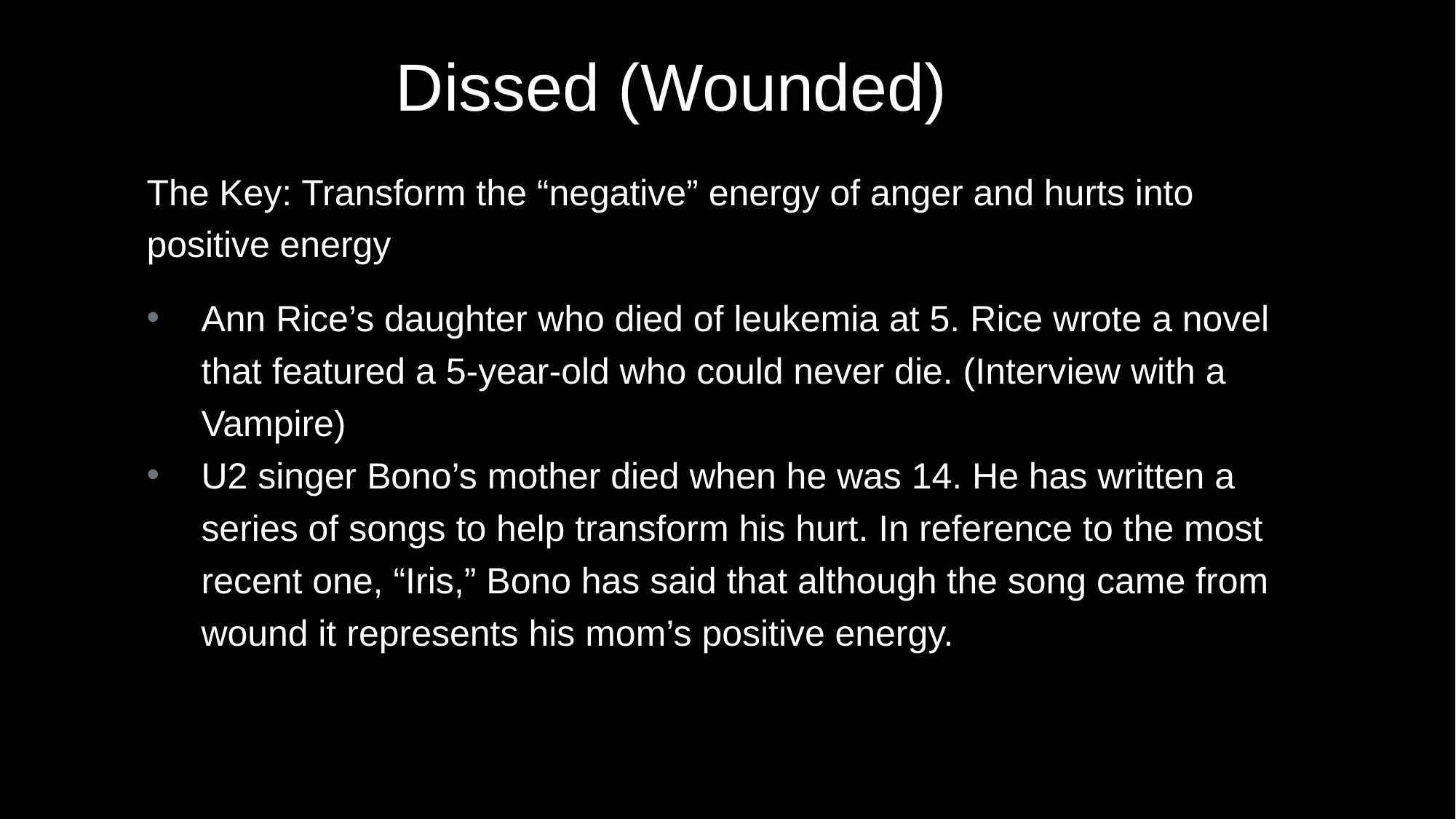

# Dissed (Wounded)
The Key: Transform the “negative” energy of anger and hurts into positive energy

Ann Rice’s daughter who died of leukemia at 5. Rice wrote a novel that featured a 5-year-old who could never die. (Interview with a Vampire)
U2 singer Bono’s mother died when he was 14. He has written a series of songs to help transform his hurt. In reference to the most recent one, “Iris,” Bono has said that although the song came from wound it represents his mom’s positive energy.